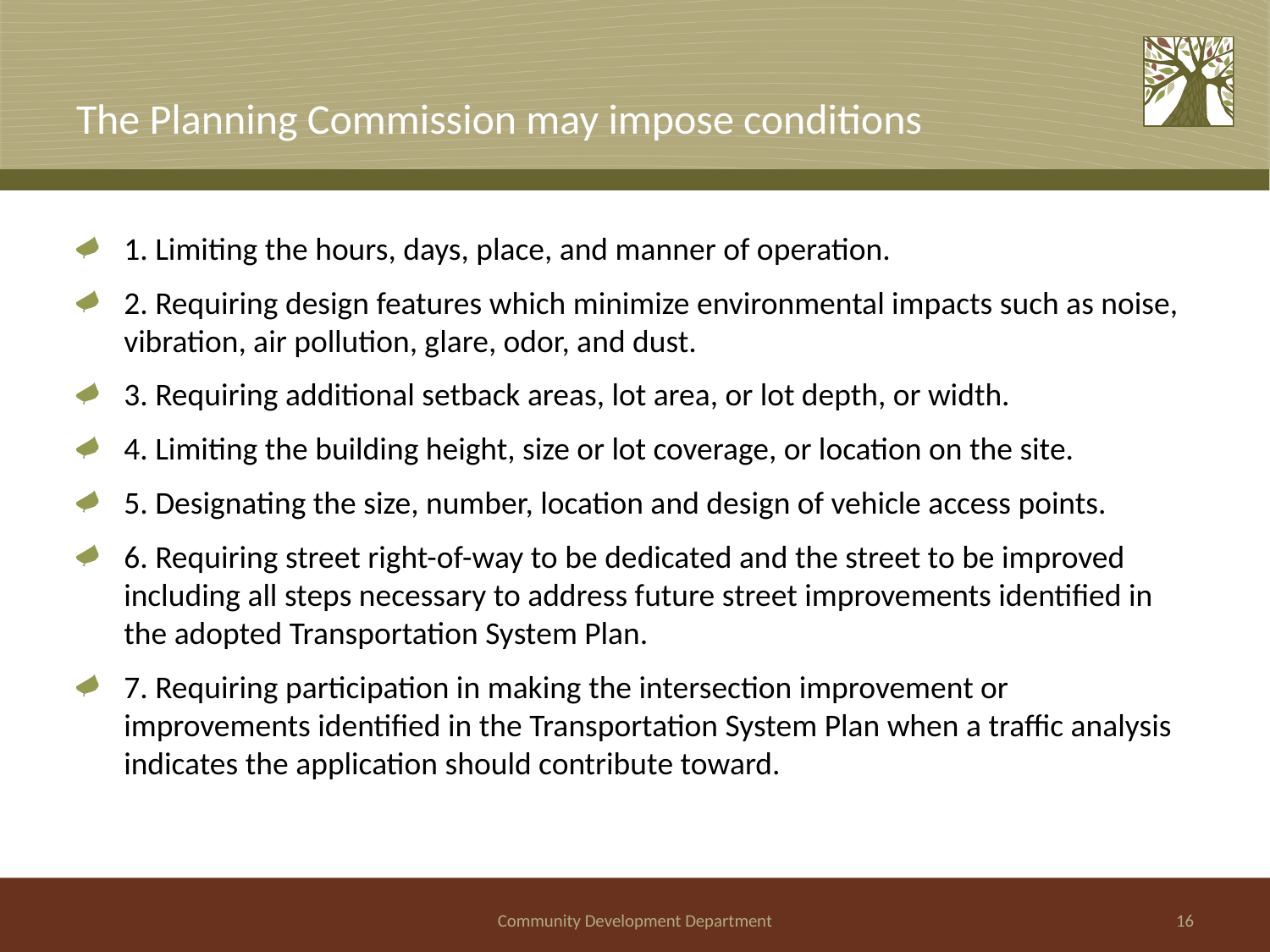

# The Planning Commission may impose conditions
1. Limiting the hours, days, place, and manner of operation.
2. Requiring design features which minimize environmental impacts such as noise, vibration, air pollution, glare, odor, and dust.
3. Requiring additional setback areas, lot area, or lot depth, or width.
4. Limiting the building height, size or lot coverage, or location on the site.
5. Designating the size, number, location and design of vehicle access points.
6. Requiring street right-of-way to be dedicated and the street to be improved including all steps necessary to address future street improvements identified in the adopted Transportation System Plan.
7. Requiring participation in making the intersection improvement or improvements identified in the Transportation System Plan when a traffic analysis indicates the application should contribute toward.